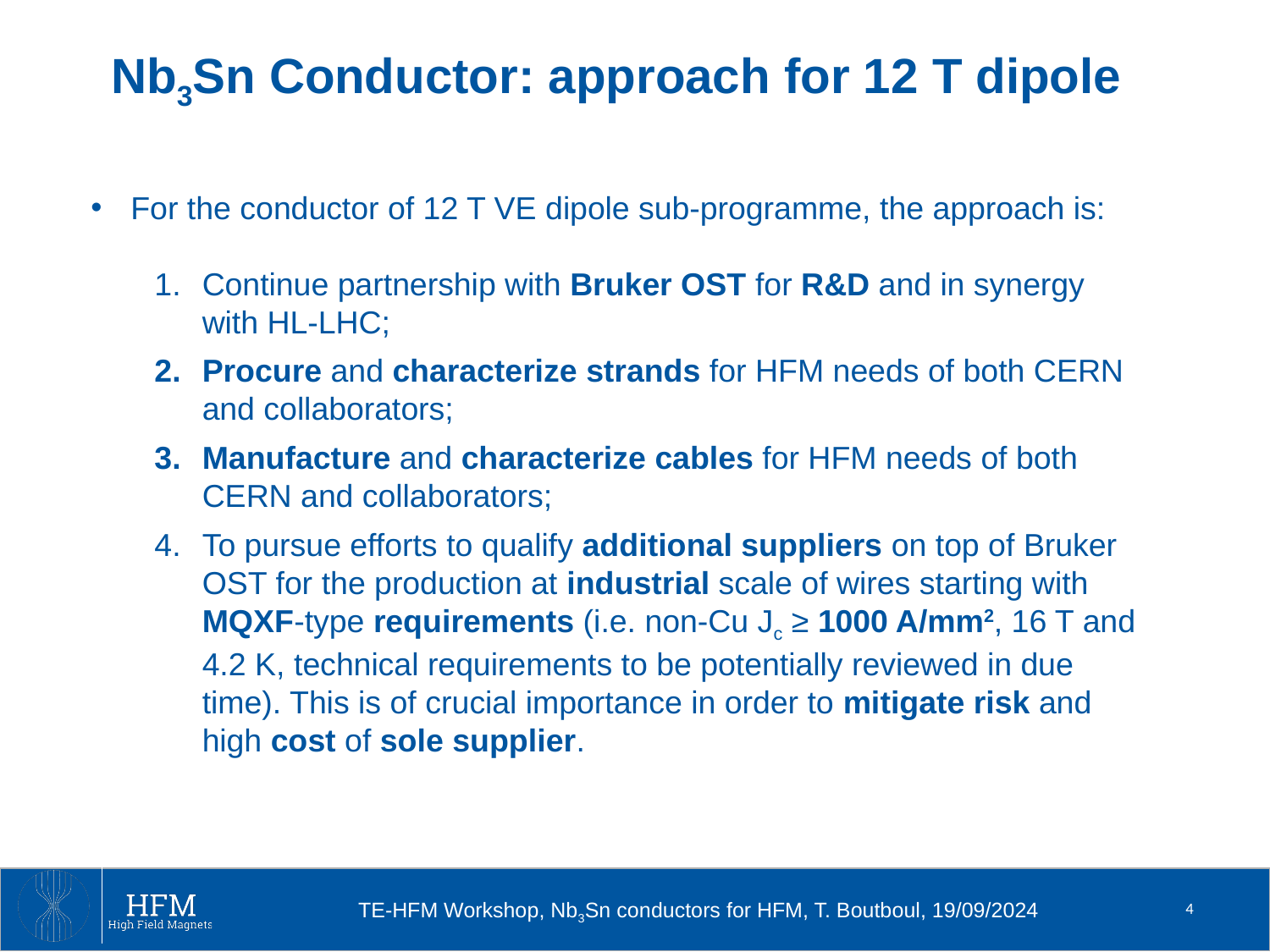

Nb3Sn Conductor: approach for 12 T dipole

For the conductor of 12 T VE dipole sub-programme, the approach is:

Continue partnership with Bruker OST for R&D and in synergy with HL-LHC;
Procure and characterize strands for HFM needs of both CERN and collaborators;
Manufacture and characterize cables for HFM needs of both CERN and collaborators;
To pursue efforts to qualify additional suppliers on top of Bruker OST for the production at industrial scale of wires starting with MQXF-type requirements (i.e. non-Cu Jc ≥ 1000 A/mm2, 16 T and 4.2 K, technical requirements to be potentially reviewed in due time). This is of crucial importance in order to mitigate risk and high cost of sole supplier.
4
TE-HFM Workshop, Nb3Sn conductors for HFM, T. Boutboul, 19/09/2024